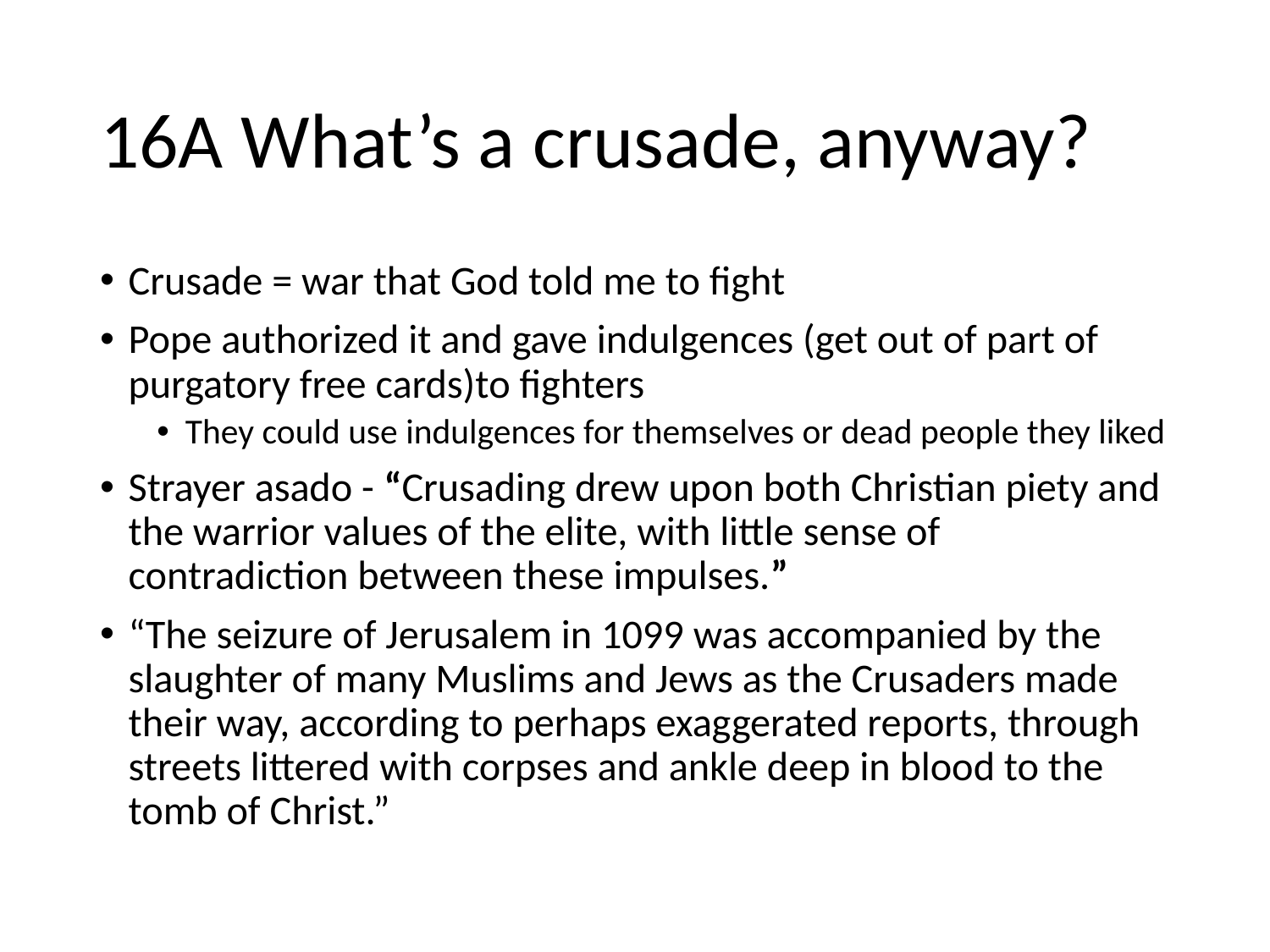

# 16A What’s a crusade, anyway?
Crusade = war that God told me to fight
Pope authorized it and gave indulgences (get out of part of purgatory free cards)to fighters
They could use indulgences for themselves or dead people they liked
Strayer asado - “Crusading drew upon both Christian piety and the warrior values of the elite, with little sense of contradiction between these impulses.”
“The seizure of Jerusalem in 1099 was accompanied by the slaughter of many Muslims and Jews as the Crusaders made their way, according to perhaps exaggerated reports, through streets littered with corpses and ankle deep in blood to the tomb of Christ.”